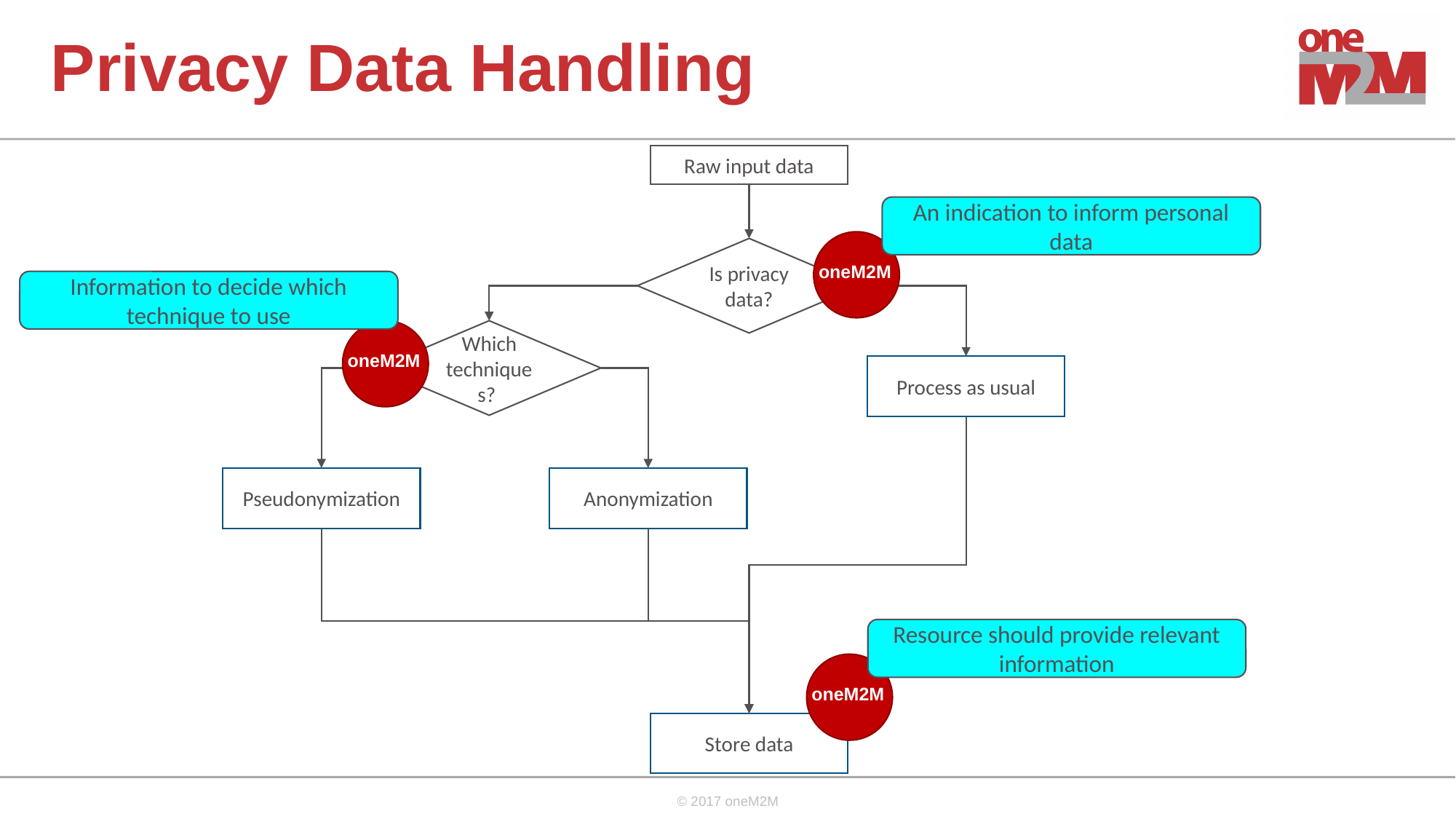

# Privacy Data Handling
Raw input data
An indication to inform personal data

oneM2M
Is privacy data?
Information to decide which technique to use
Which techniques?

oneM2M
Process as usual
Pseudonymization
Anonymization
Resource should provide relevant information

oneM2M
Store data